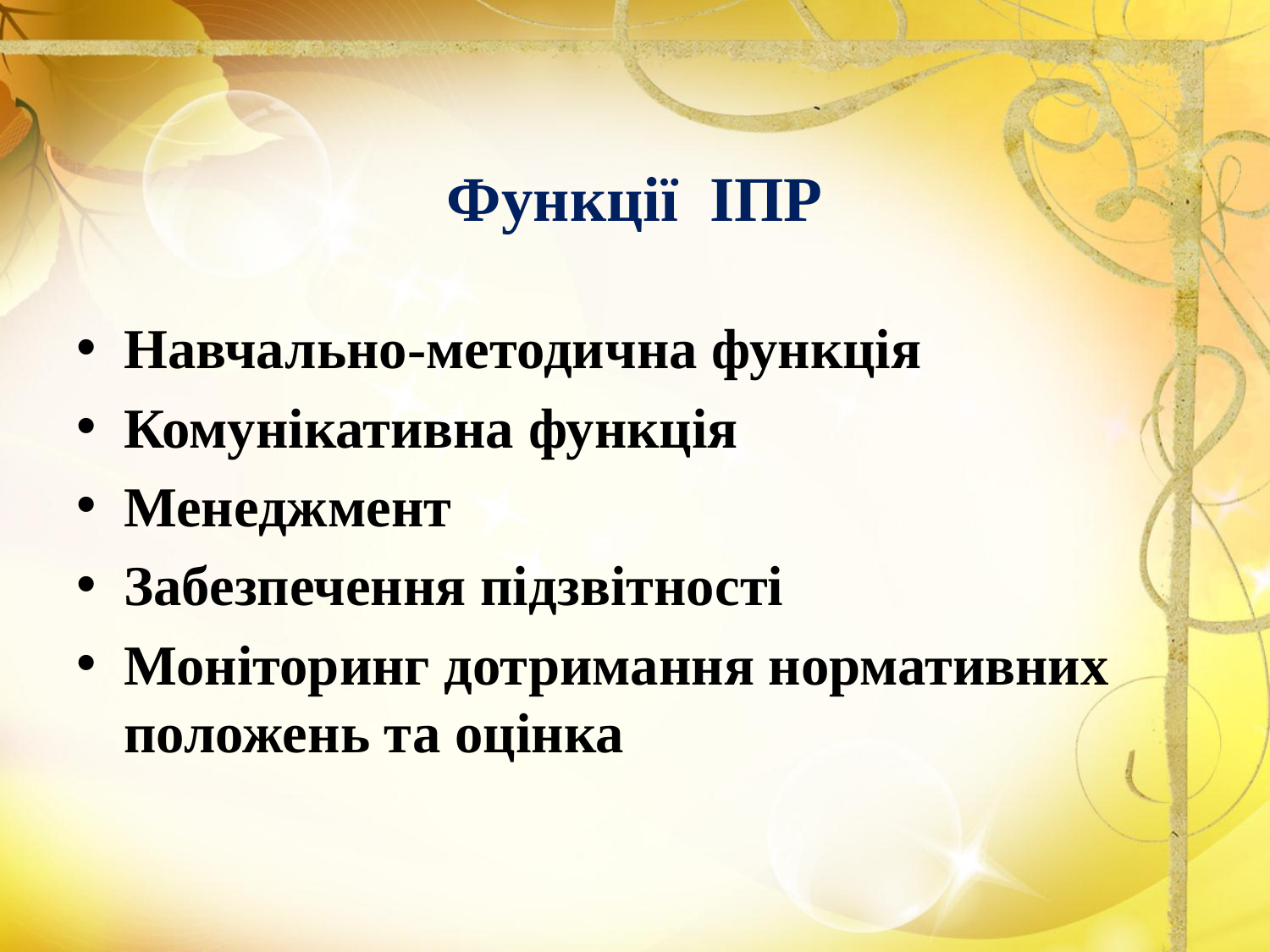

# Функції  ІПР
Навчально-методична функція
Комунікативна функція
Менеджмент
Забезпечення підзвітності
Моніторинг дотримання нормативних положень та оцінка